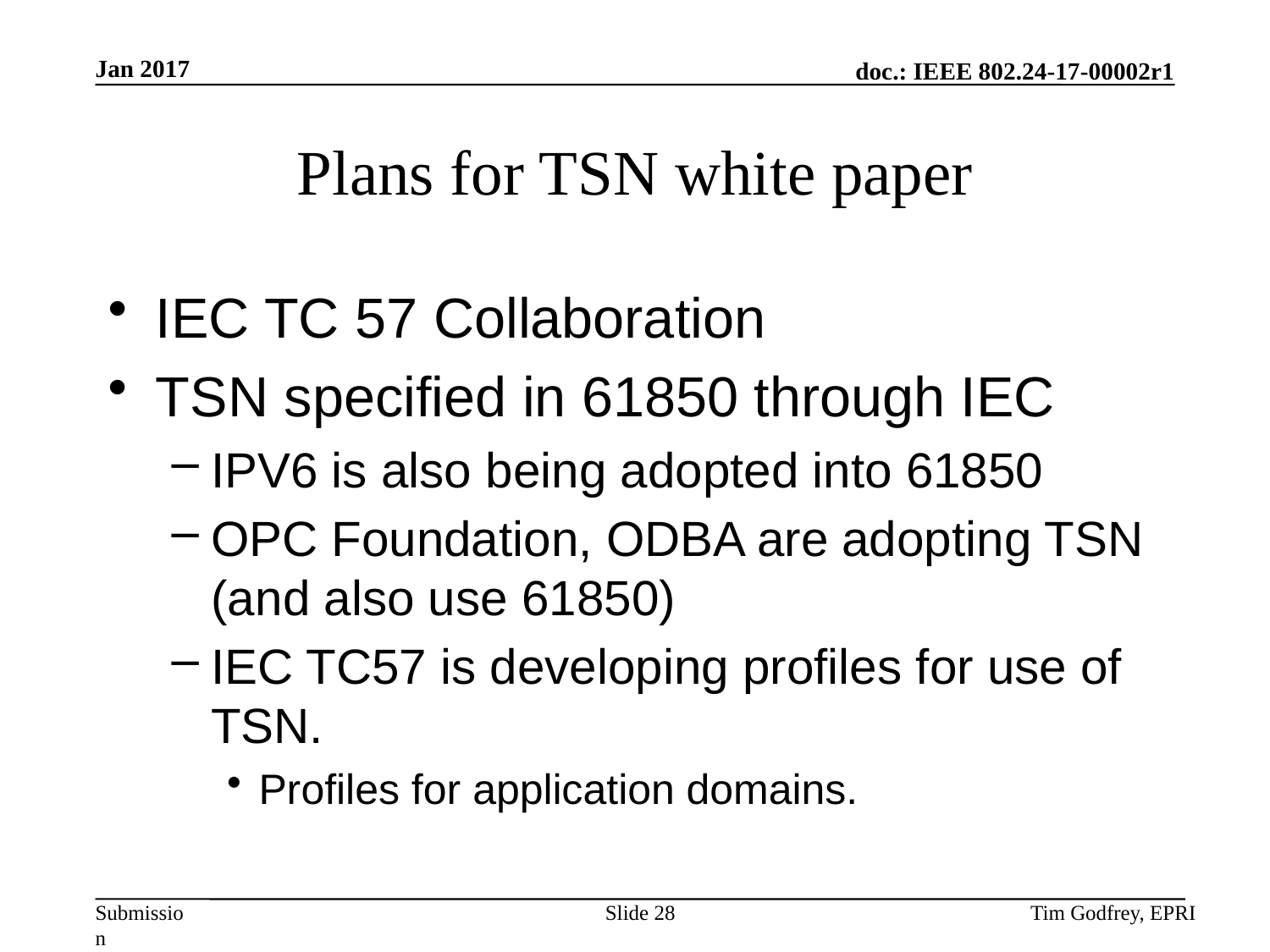

# Plans for TSN white paper
IEC TC 57 Collaboration
TSN specified in 61850 through IEC
IPV6 is also being adopted into 61850
OPC Foundation, ODBA are adopting TSN (and also use 61850)
IEC TC57 is developing profiles for use of TSN.
Profiles for application domains.
Slide 28
Tim Godfrey, EPRI